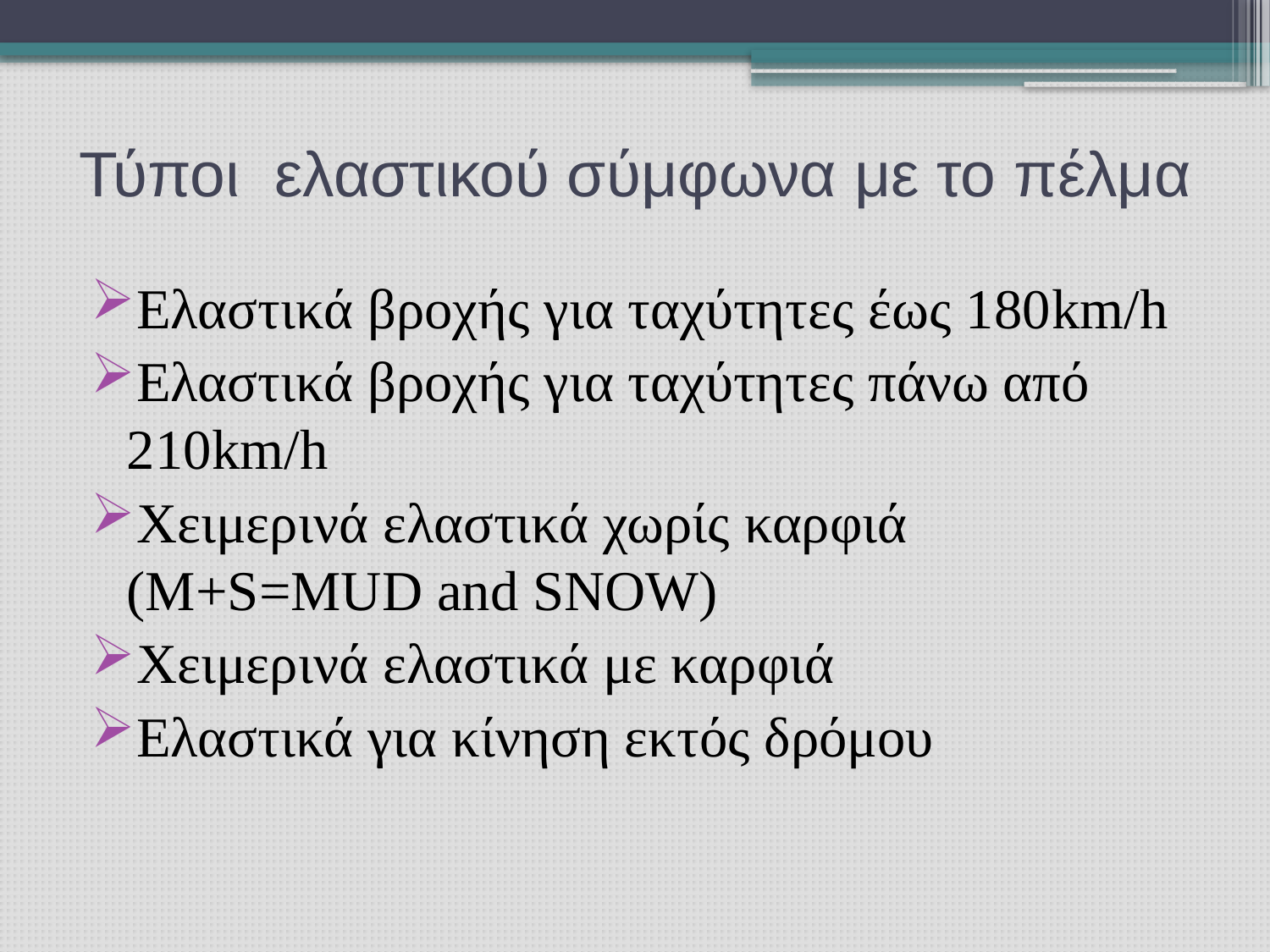

# Τύποι  ελαστικού σύμφωνα με το πέλμα
Ελαστικά βροχής για ταχύτητες έως 180km/h
Ελαστικά βροχής για ταχύτητες πάνω από 210km/h
Χειμερινά ελαστικά χωρίς καρφιά (Μ+S=MUD and SNOW)
Χειμερινά ελαστικά με καρφιά
Ελαστικά για κίνηση εκτός δρόμου